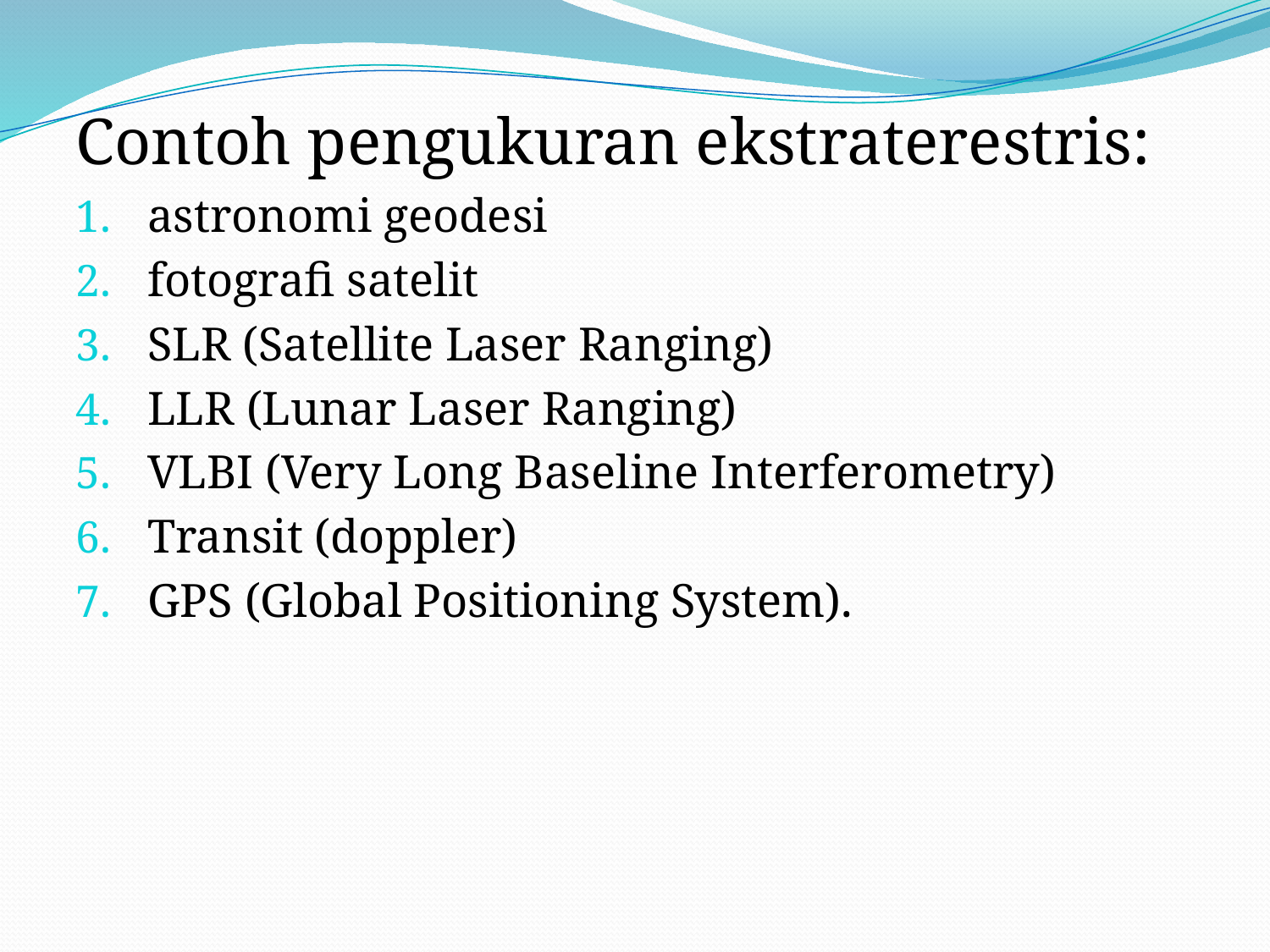

Contoh pengukuran ekstraterestris:
astronomi geodesi
fotografi satelit
SLR (Satellite Laser Ranging)
LLR (Lunar Laser Ranging)
VLBI (Very Long Baseline Interferometry)
Transit (doppler)
GPS (Global Positioning System).